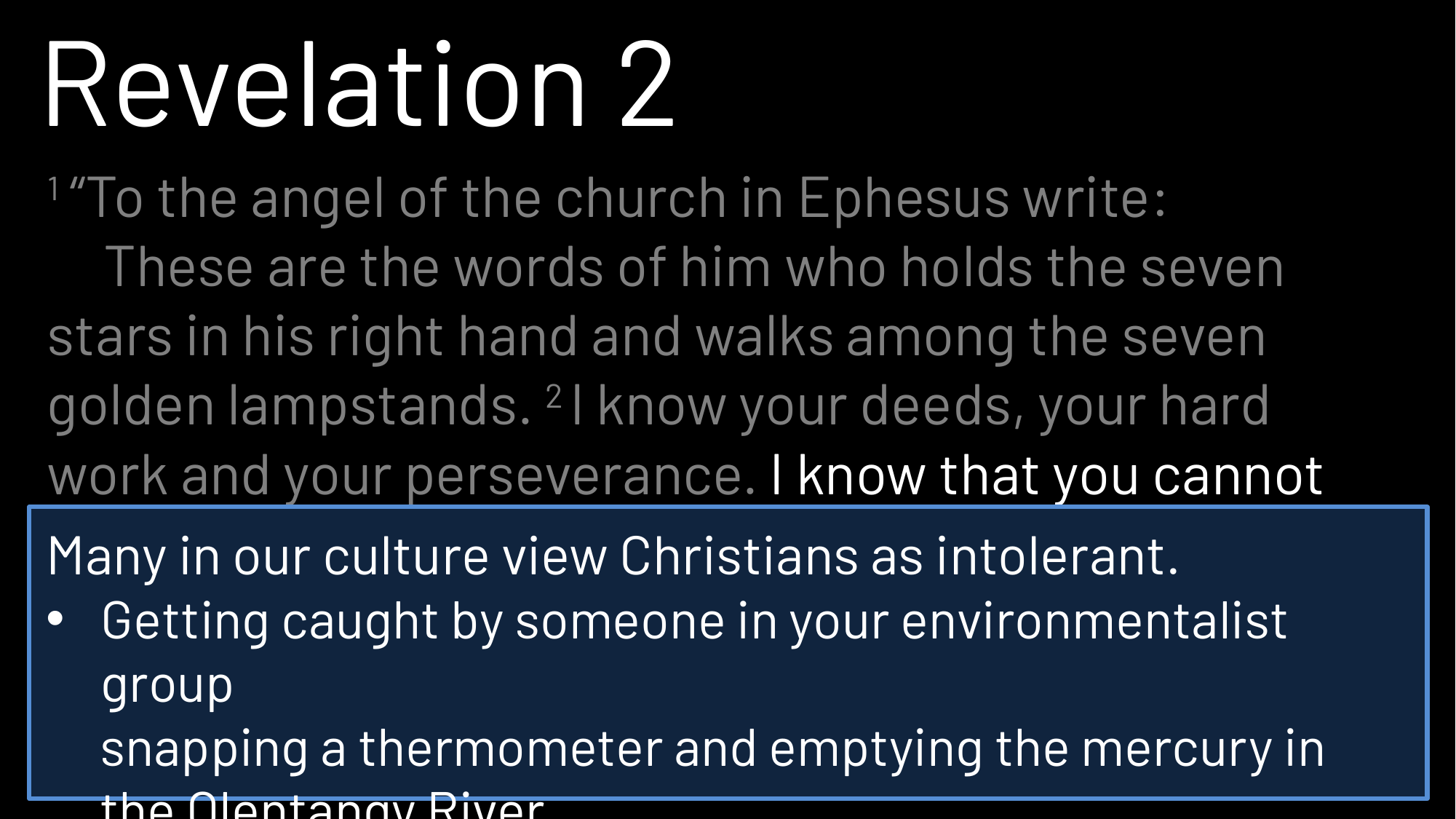

Revelation 2
1 “To the angel of the church in Ephesus write:
These are the words of him who holds the seven stars in his right hand and walks among the seven golden lampstands. 2 I know your deeds, your hard work and your perseverance. I know that you cannot tolerate wicked people, that you have tested those who claim to be apostles but are not, and have found them false.

Many in our culture view Christians as intolerant.
Getting caught by someone in your environmentalist group
snapping a thermometer and emptying the mercury in the Olentangy River.